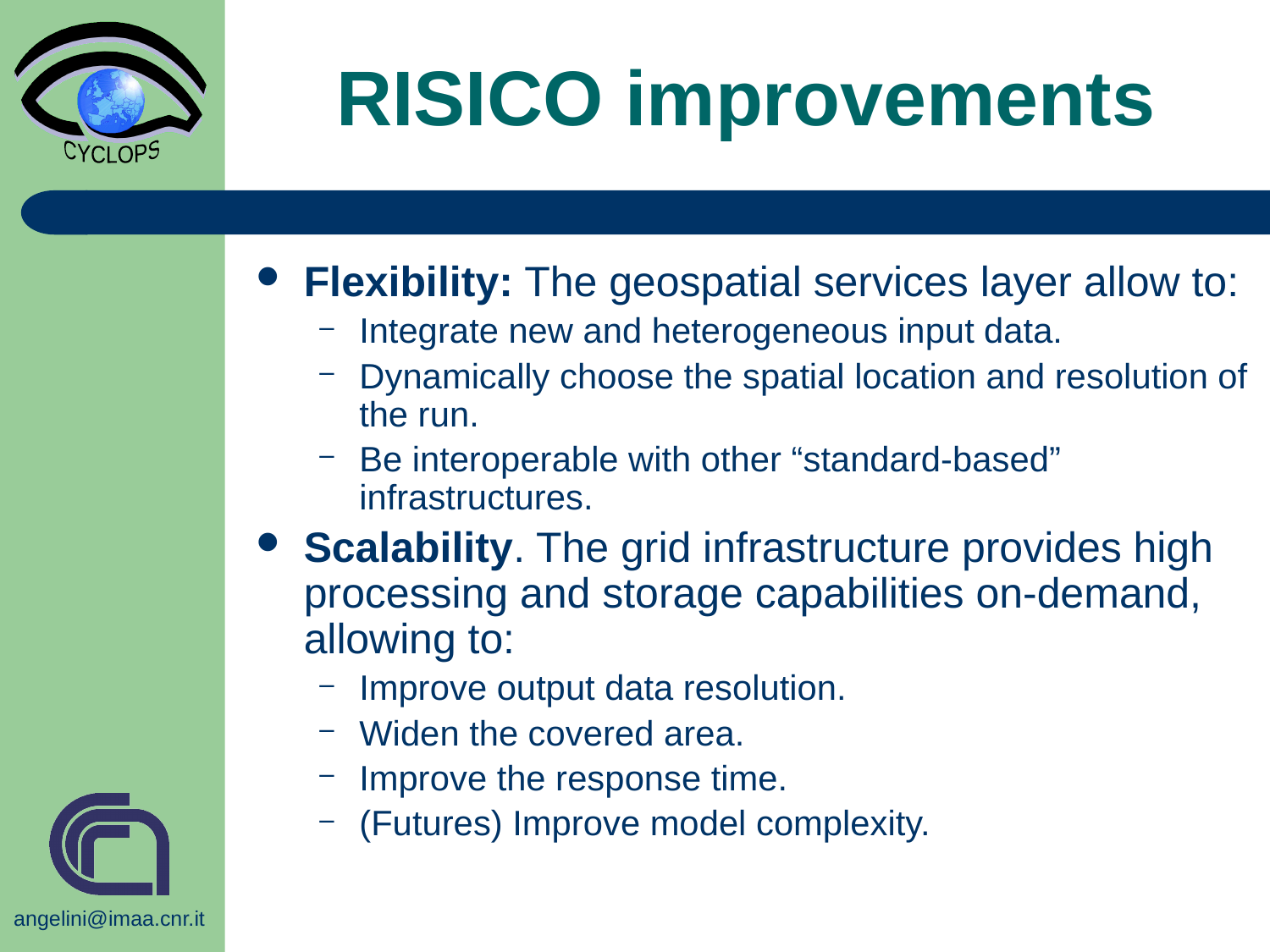

# RISICO improvements
Flexibility: The geospatial services layer allow to:
Integrate new and heterogeneous input data.
Dynamically choose the spatial location and resolution of the run.
Be interoperable with other “standard-based” infrastructures.
Scalability. The grid infrastructure provides high processing and storage capabilities on-demand, allowing to:
Improve output data resolution.
Widen the covered area.
Improve the response time.
(Futures) Improve model complexity.